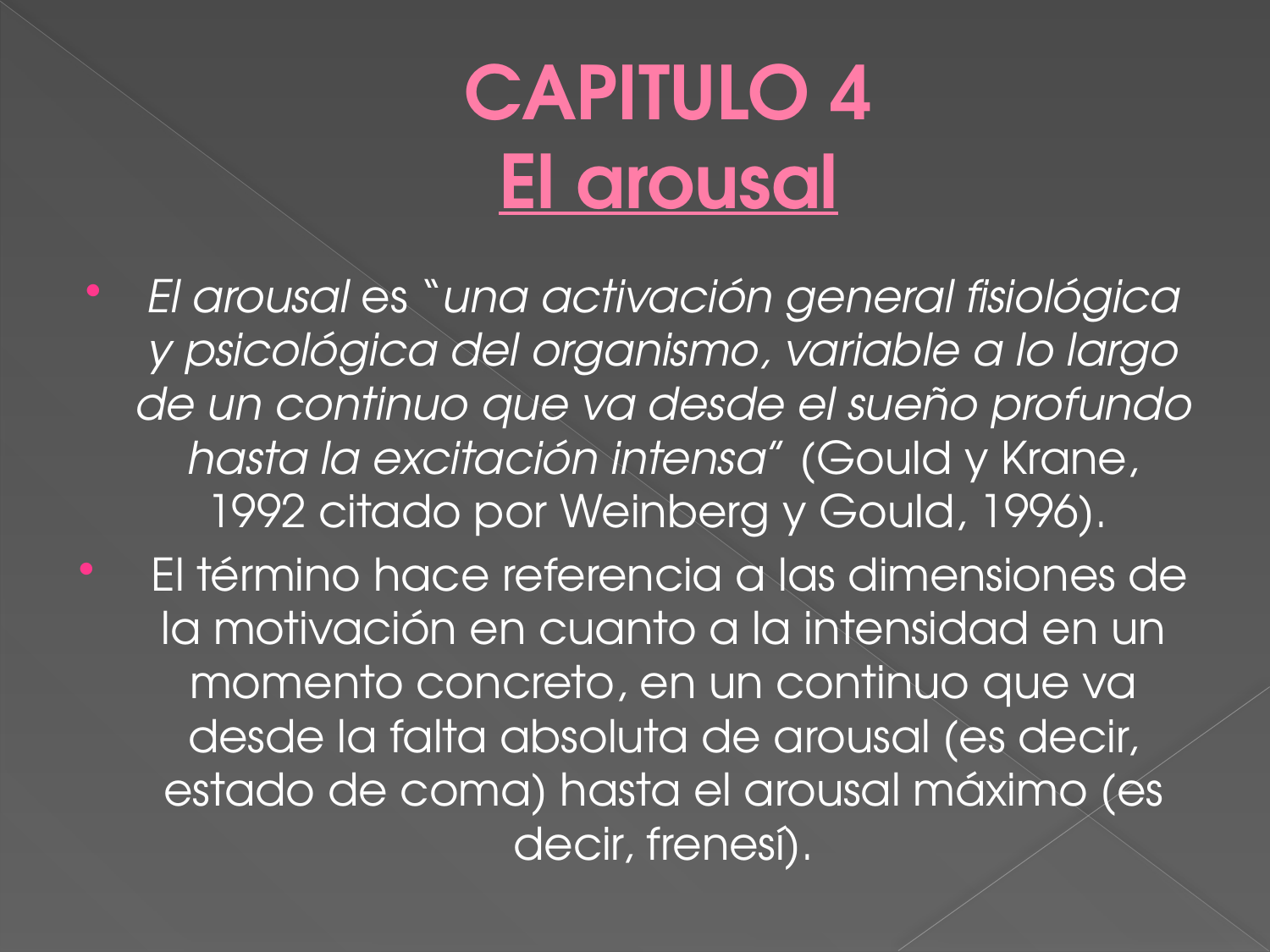

# CAPITULO 4 El arousal
El arousal es “una activación general fisiológica y psicológica del organismo, variable a lo largo de un continuo que va desde el sueño profundo hasta la excitación intensa” (Gould y Krane, 1992 citado por Weinberg y Gould, 1996).
 El término hace referencia a las dimensiones de la motivación en cuanto a la intensidad en un momento concreto, en un continuo que va desde la falta absoluta de arousal (es decir, estado de coma) hasta el arousal máximo (es decir, frenesí).